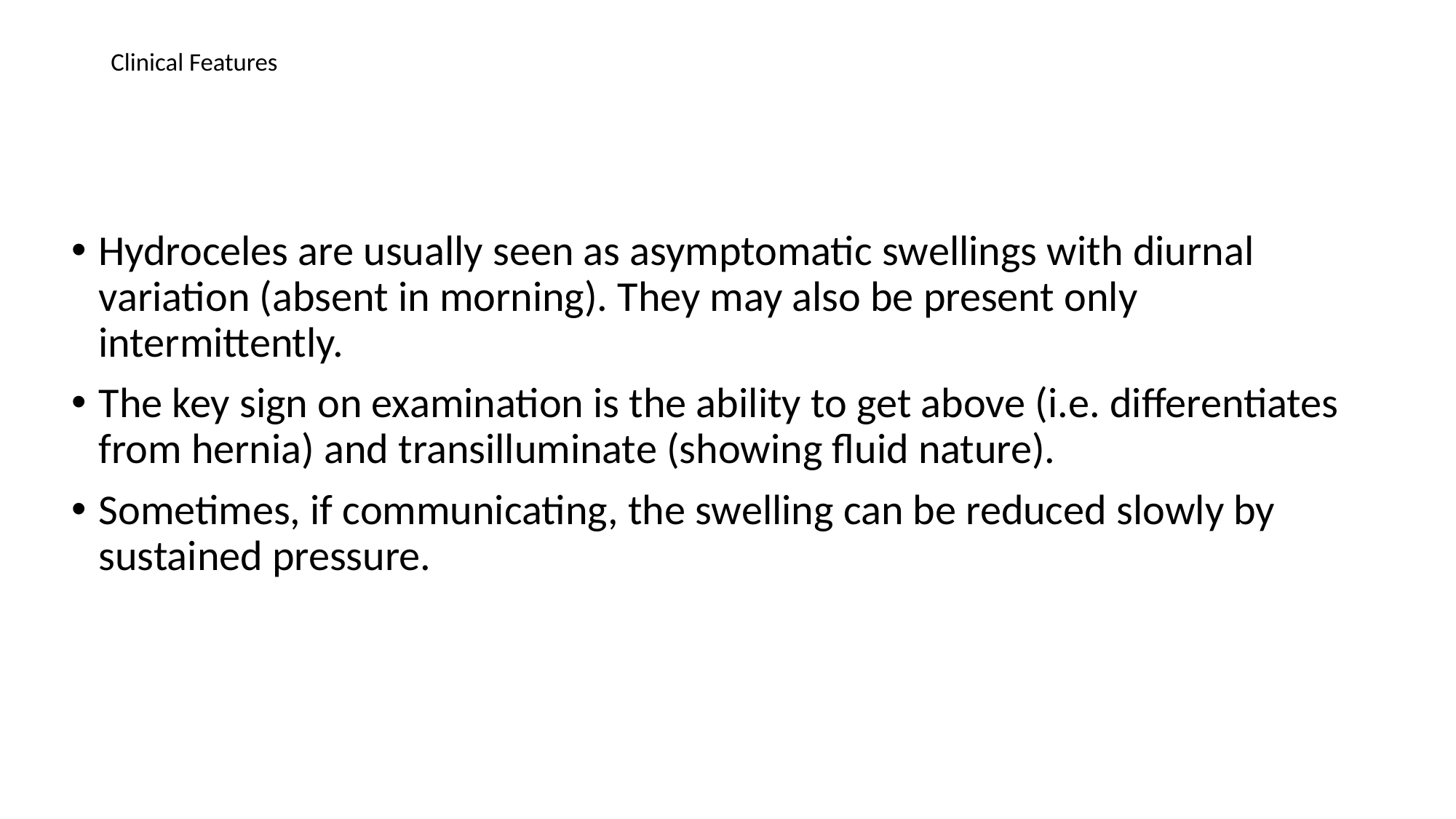

# Clinical Features
Hydroceles are usually seen as asymptomatic swellings with diurnal variation (absent in morning). They may also be present only intermittently.
The key sign on examination is the ability to get above (i.e. differentiates from hernia) and transilluminate (showing fluid nature).
Sometimes, if communicating, the swelling can be reduced slowly by sustained pressure.